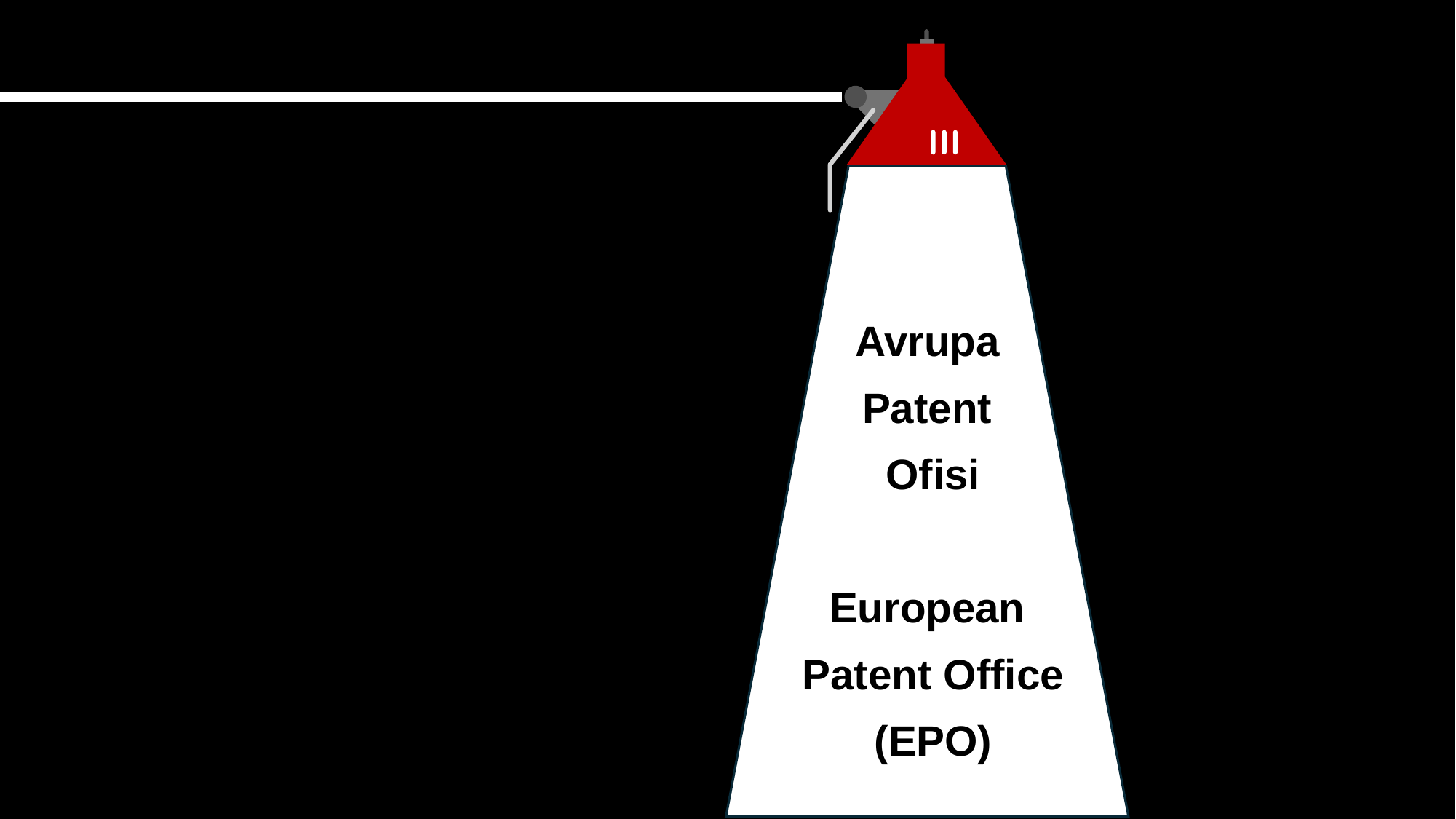

Avrupa
Patent
Ofisi

European
Patent Office
(EPO)